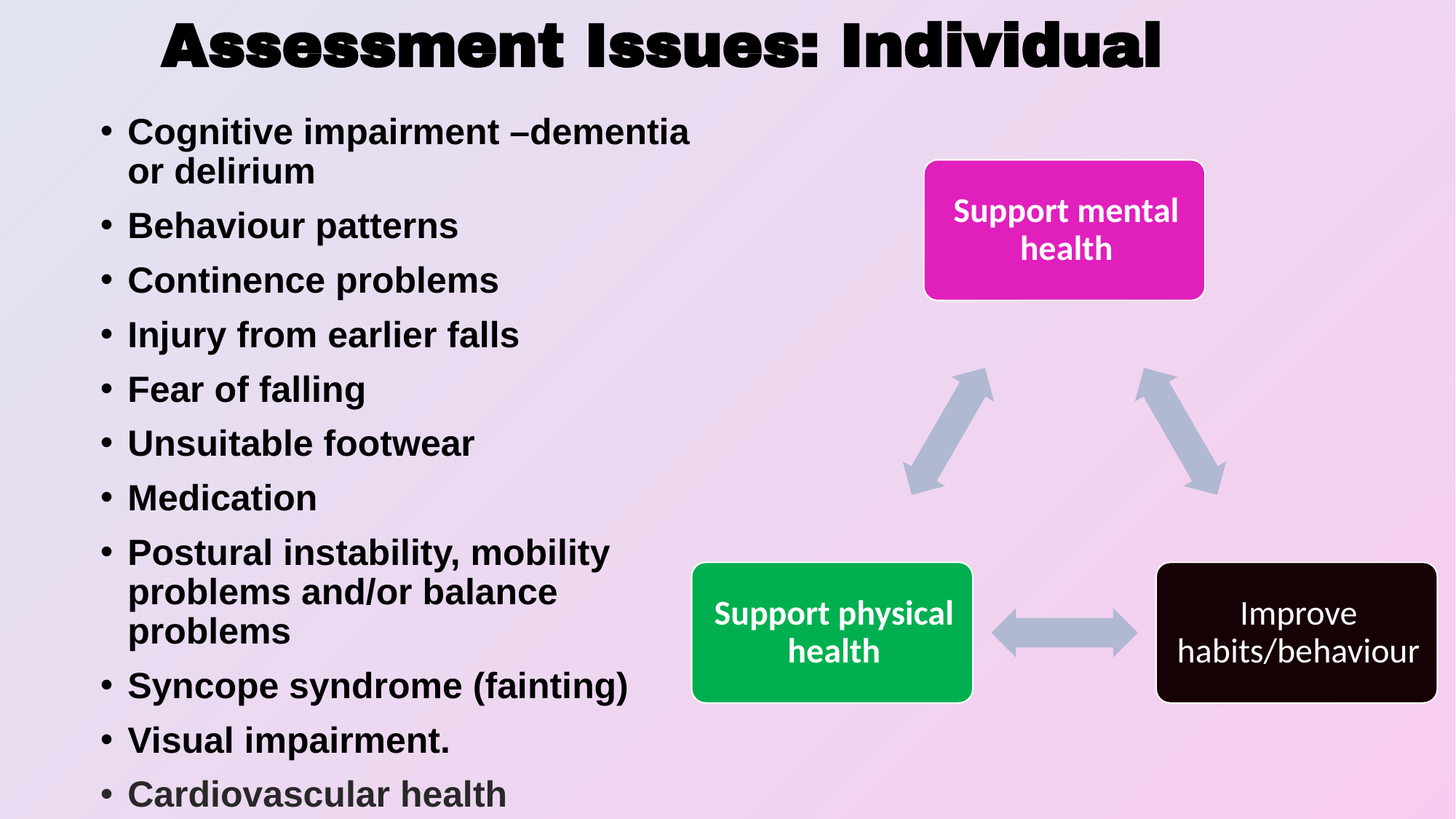

Assessment Issues: Individual
#
Cognitive impairment –dementia or delirium
Behaviour patterns
Continence problems
Injury from earlier falls
Fear of falling
Unsuitable footwear
Medication
Postural instability, mobility problems and/or balance problems
Syncope syndrome (fainting)
Visual impairment.
Cardiovascular health
Support mental health

Improve habits/behaviour

Support physical health